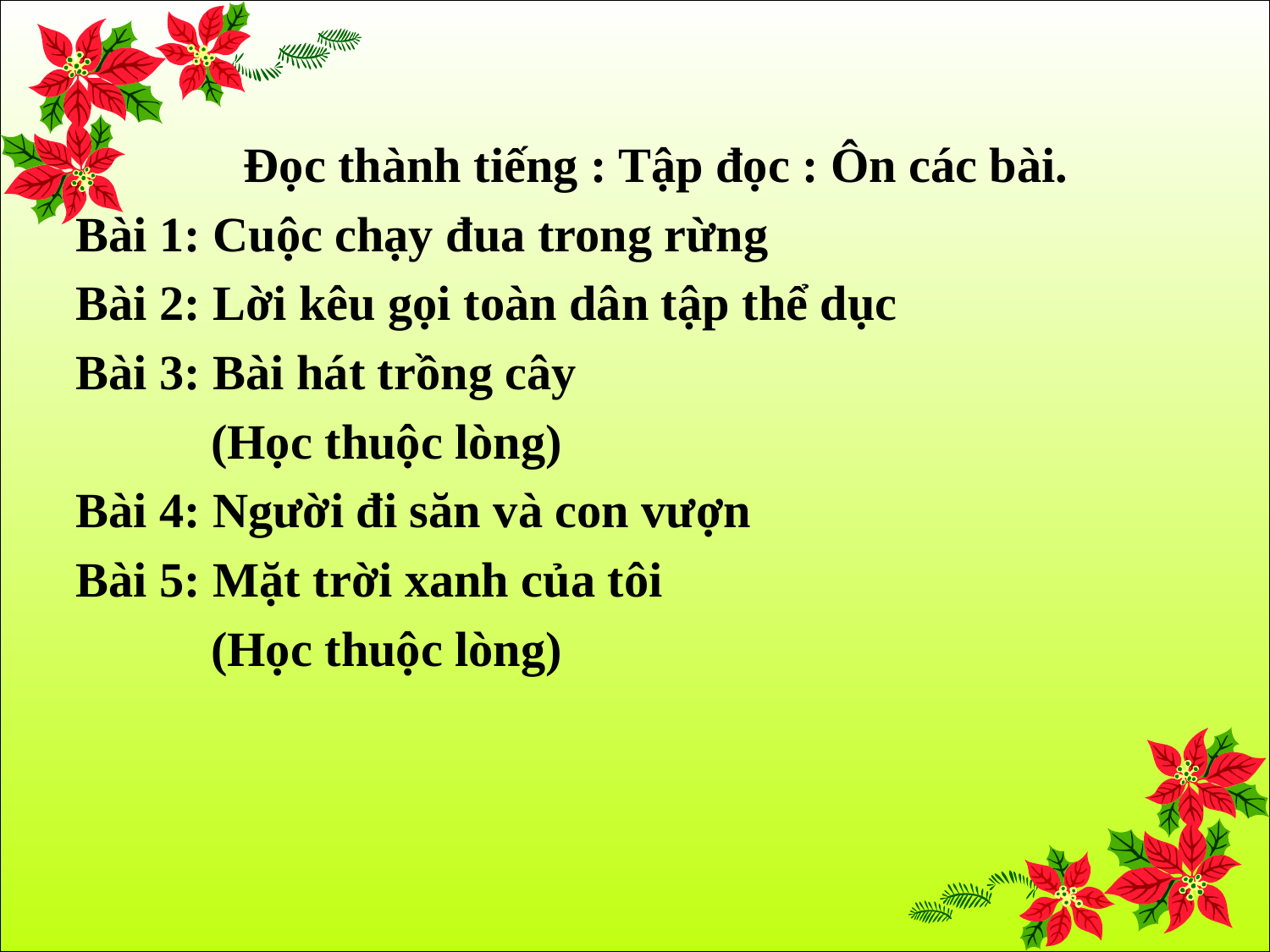

Đọc thành tiếng : Tập đọc : Ôn các bài.
Bài 1: Cuộc chạy đua trong rừng
Bài 2: Lời kêu gọi toàn dân tập thể dục
Bài 3: Bài hát trồng cây
           (Học thuộc lòng)
Bài 4: Người đi săn và con vượn
Bài 5: Mặt trời xanh của tôi
           (Học thuộc lòng)